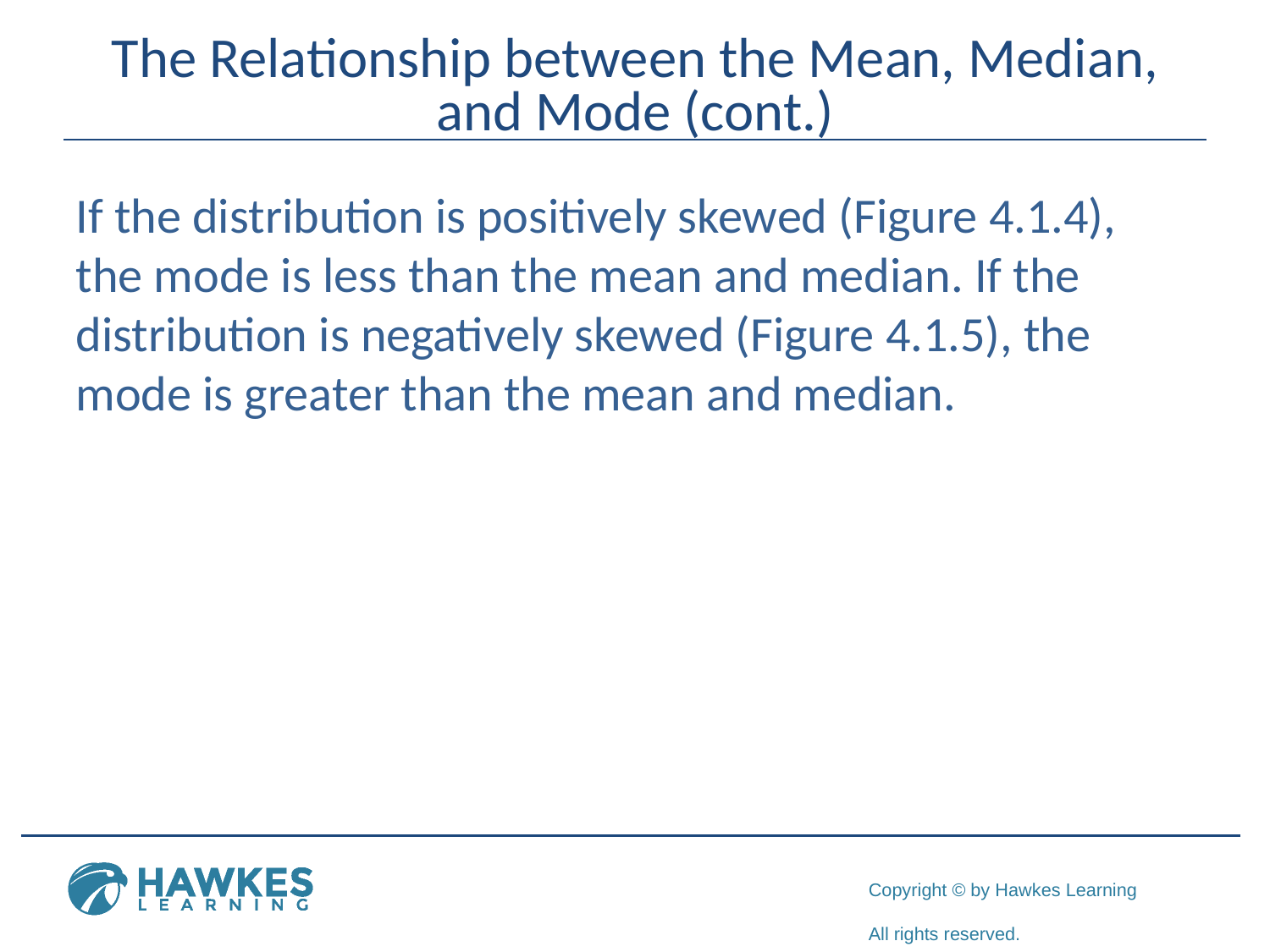

# The Relationship between the Mean, Median, and Mode (cont.)
If the distribution is positively skewed (Figure 4.1.4), the mode is less than the mean and median. If the distribution is negatively skewed (Figure 4.1.5), the mode is greater than the mean and median.